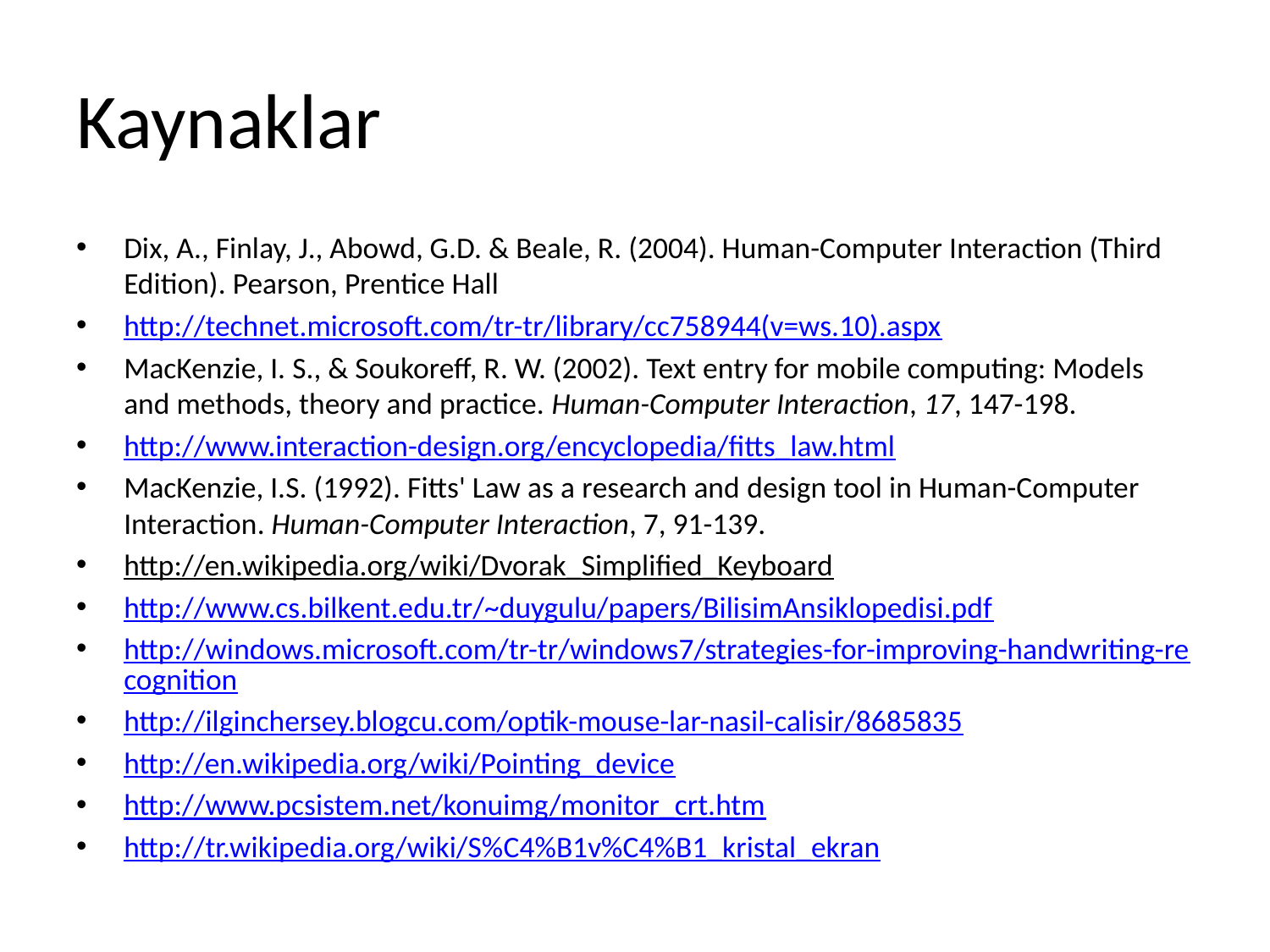

# Kaynaklar
Dix, A., Finlay, J., Abowd, G.D. & Beale, R. (2004). Human-Computer Interaction (Third Edition). Pearson, Prentice Hall
http://technet.microsoft.com/tr-tr/library/cc758944(v=ws.10).aspx
MacKenzie, I. S., & Soukoreff, R. W. (2002). Text entry for mobile computing: Models and methods, theory and practice. Human-Computer Interaction, 17, 147-198.
http://www.interaction-design.org/encyclopedia/fitts_law.html
MacKenzie, I.S. (1992). Fitts' Law as a research and design tool in Human-Computer Interaction. Human-Computer Interaction, 7, 91-139.
http://en.wikipedia.org/wiki/Dvorak_Simplified_Keyboard
http://www.cs.bilkent.edu.tr/~duygulu/papers/BilisimAnsiklopedisi.pdf
http://windows.microsoft.com/tr-tr/windows7/strategies-for-improving-handwriting-recognition
http://ilginchersey.blogcu.com/optik-mouse-lar-nasil-calisir/8685835
http://en.wikipedia.org/wiki/Pointing_device
http://www.pcsistem.net/konuimg/monitor_crt.htm
http://tr.wikipedia.org/wiki/S%C4%B1v%C4%B1_kristal_ekran